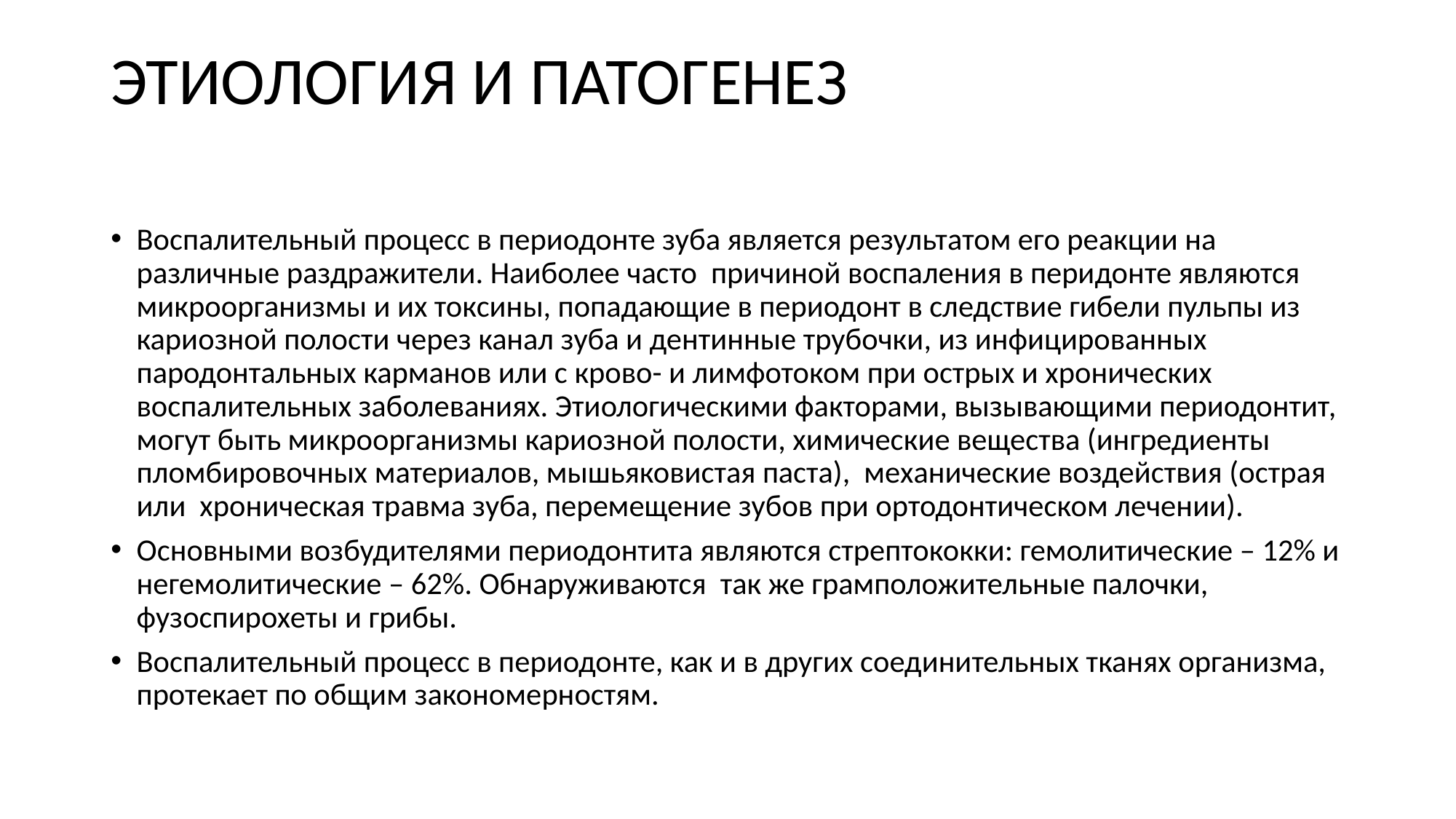

# ЭТИОЛОГИЯ И ПАТОГЕНЕЗ
Воспалительный процесс в периодонте зуба является результатом его реакции на различные раздражители. Наиболее часто  причиной воспаления в перидонте являются микроорганизмы и их токсины, попадающие в периодонт в следствие гибели пульпы из кариозной полости через канал зуба и дентинные трубочки, из инфицированных пародонтальных карманов или с крово- и лимфотоком при острых и хронических воспалительных заболеваниях. Этиологическими факторами, вызывающими периодонтит, могут быть микроорганизмы кариозной полости, химические вещества (ингредиенты пломбировочных материалов, мышьяковистая паста),  механические воздействия (острая или  хроническая травма зуба, перемещение зубов при ортодонтическом лечении).
Основными возбудителями периодонтита являются стрептококки: гемолитические – 12% и негемолитические – 62%. Обнаруживаются  так же грамположительные палочки, фузоспирохеты и грибы.
Воспалительный процесс в периодонте, как и в других соединительных тканях организма, протекает по общим закономерностям.